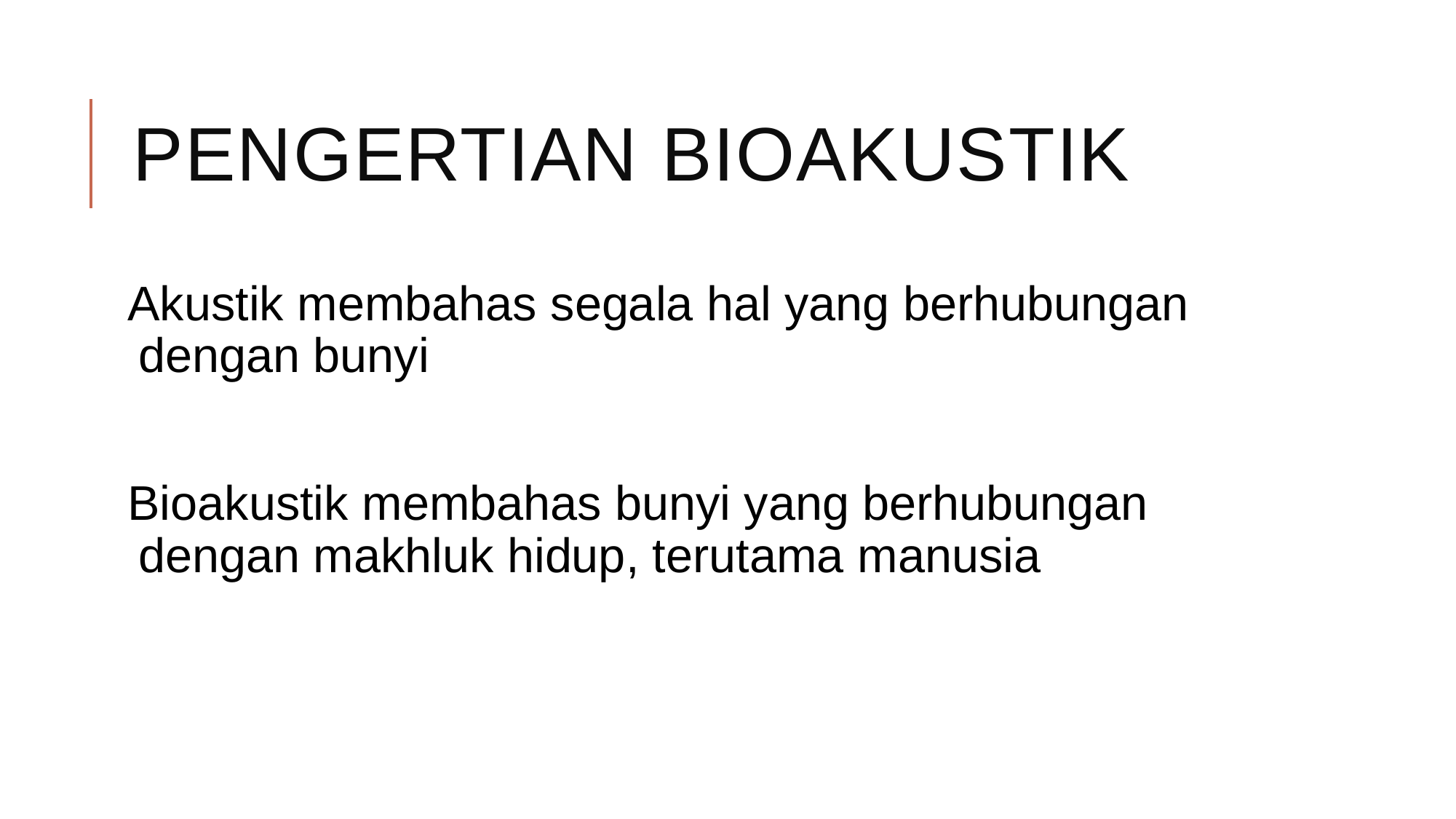

# PENGERTIAN BIOAKUSTIK
Akustik membahas segala hal yang berhubungan dengan bunyi

Bioakustik membahas bunyi yang berhubungan dengan makhluk hidup, terutama manusia